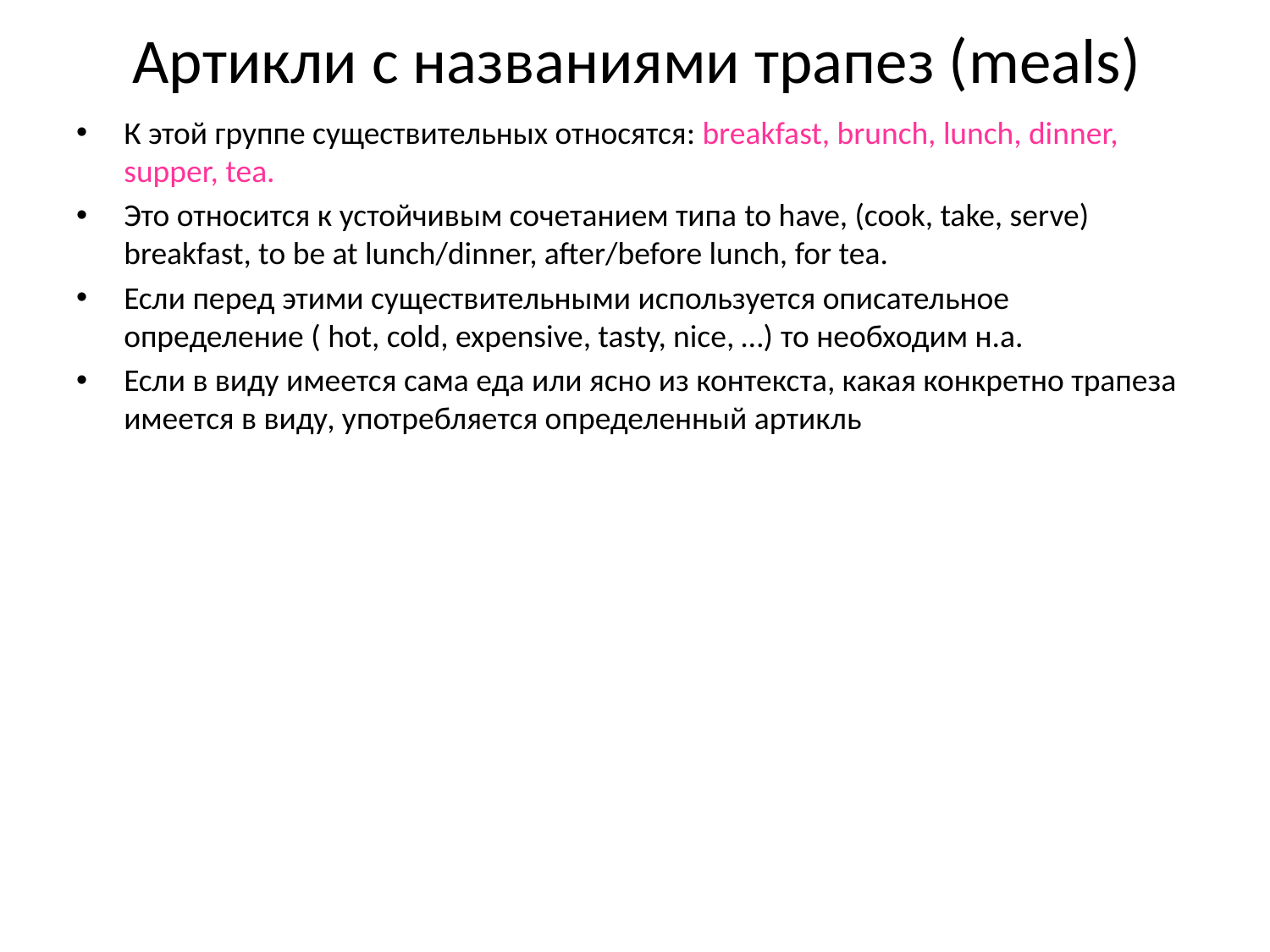

# Артикли с названиями трапез (meals)
К этой группе существительных относятся: breakfast, brunch, lunch, dinner, supper, tea.
Это относится к устойчивым сочетанием типа to have, (cook, take, serve) breakfast, to be at lunch/dinner, after/before lunch, for tea.
Если перед этими существительными используется описательное определение ( hot, cold, expensive, tasty, nice, …) то необходим н.а.
Если в виду имеется сама еда или ясно из контекста, какая конкретно трапеза имеется в виду, употребляется определенный артикль